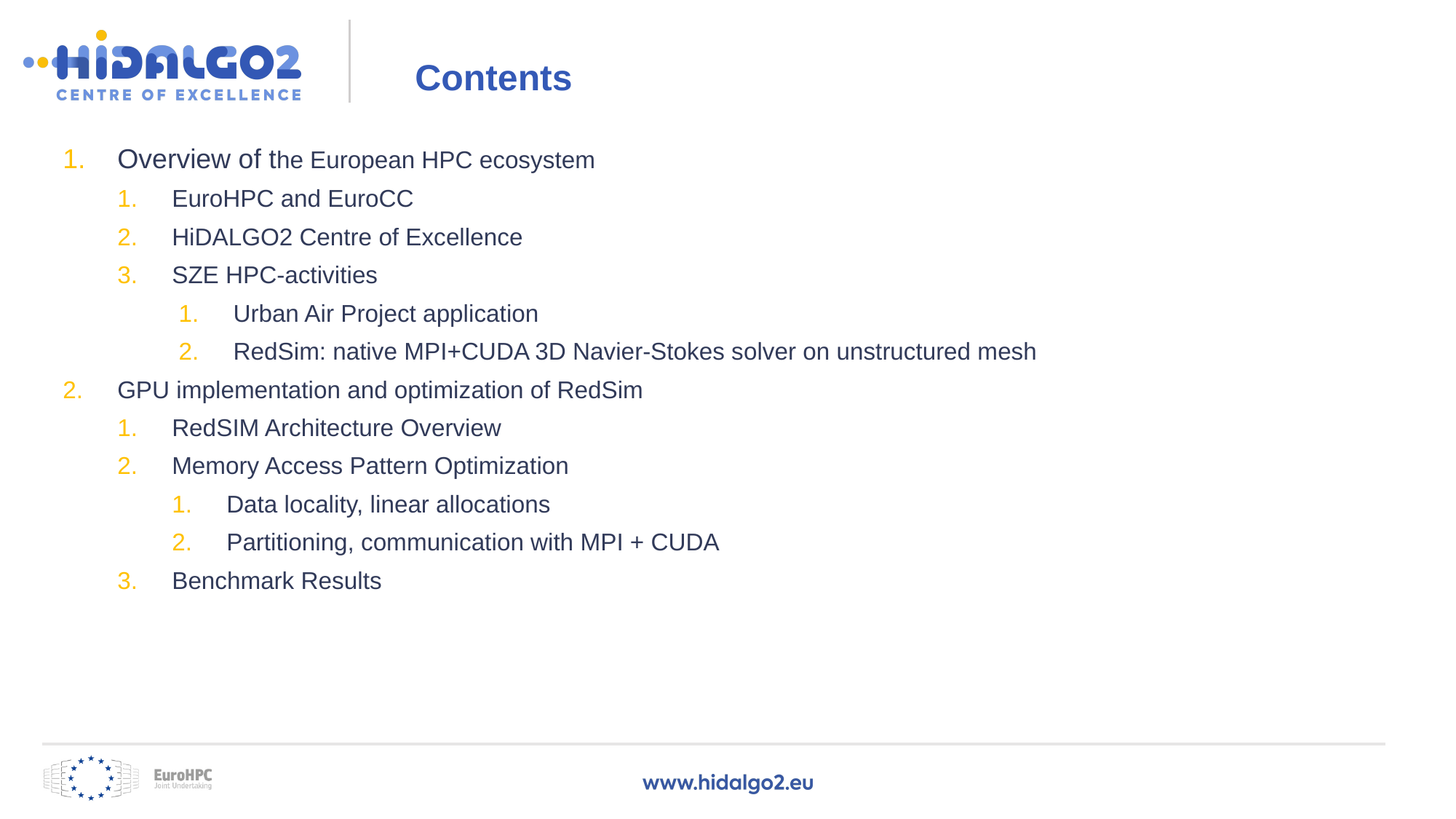

# Contents
Overview of the European HPC ecosystem
EuroHPC and EuroCC
HiDALGO2 Centre of Excellence
SZE HPC-activities
Urban Air Project application
RedSim: native MPI+CUDA 3D Navier-Stokes solver on unstructured mesh
GPU implementation and optimization of RedSim
RedSIM Architecture Overview
Memory Access Pattern Optimization
Data locality, linear allocations
Partitioning, communication with MPI + CUDA
Benchmark Results
2